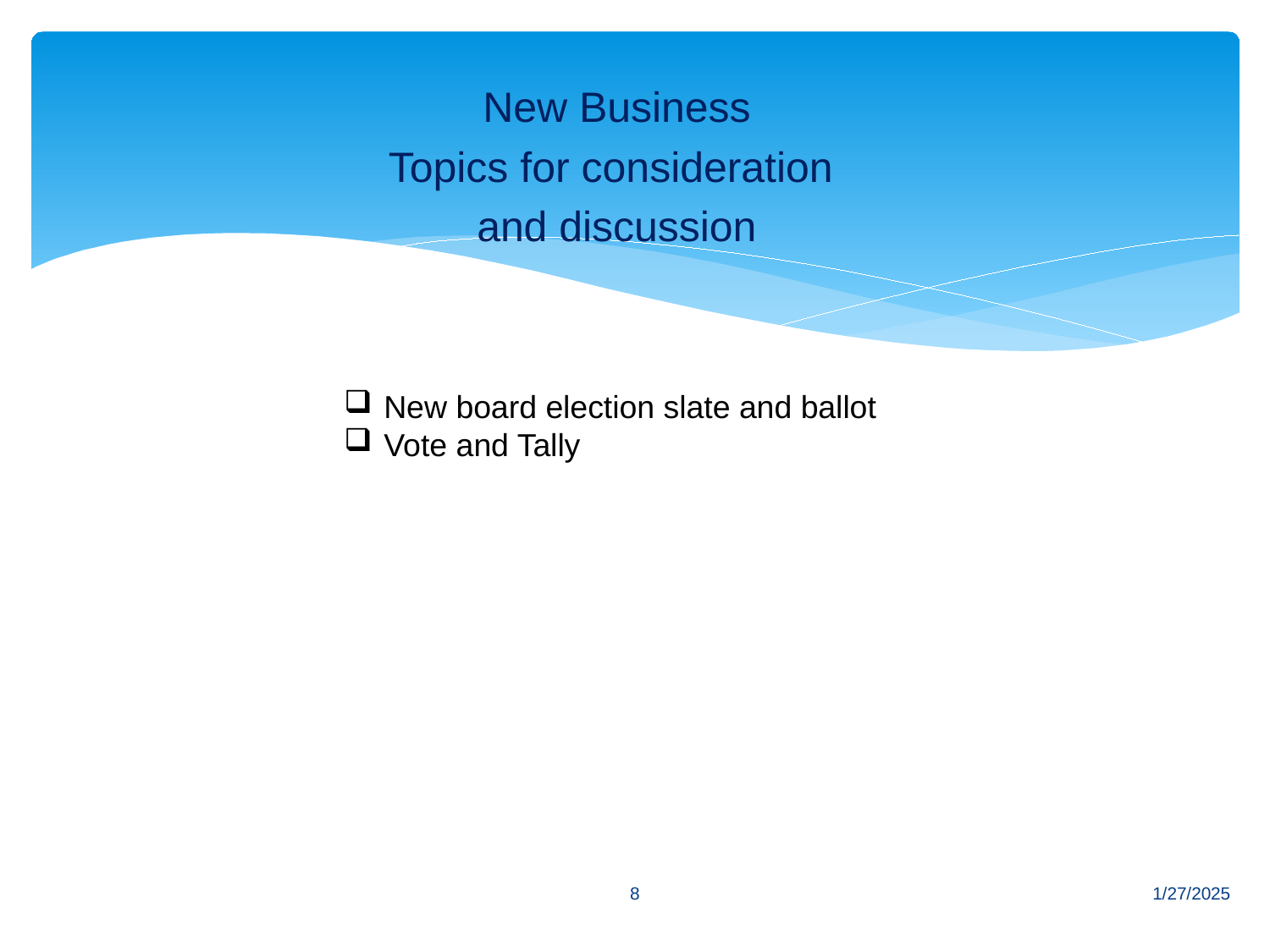

New Business
Topics for consideration
and discussion

New board election slate and ballot
Vote and Tally
8
1/27/2025